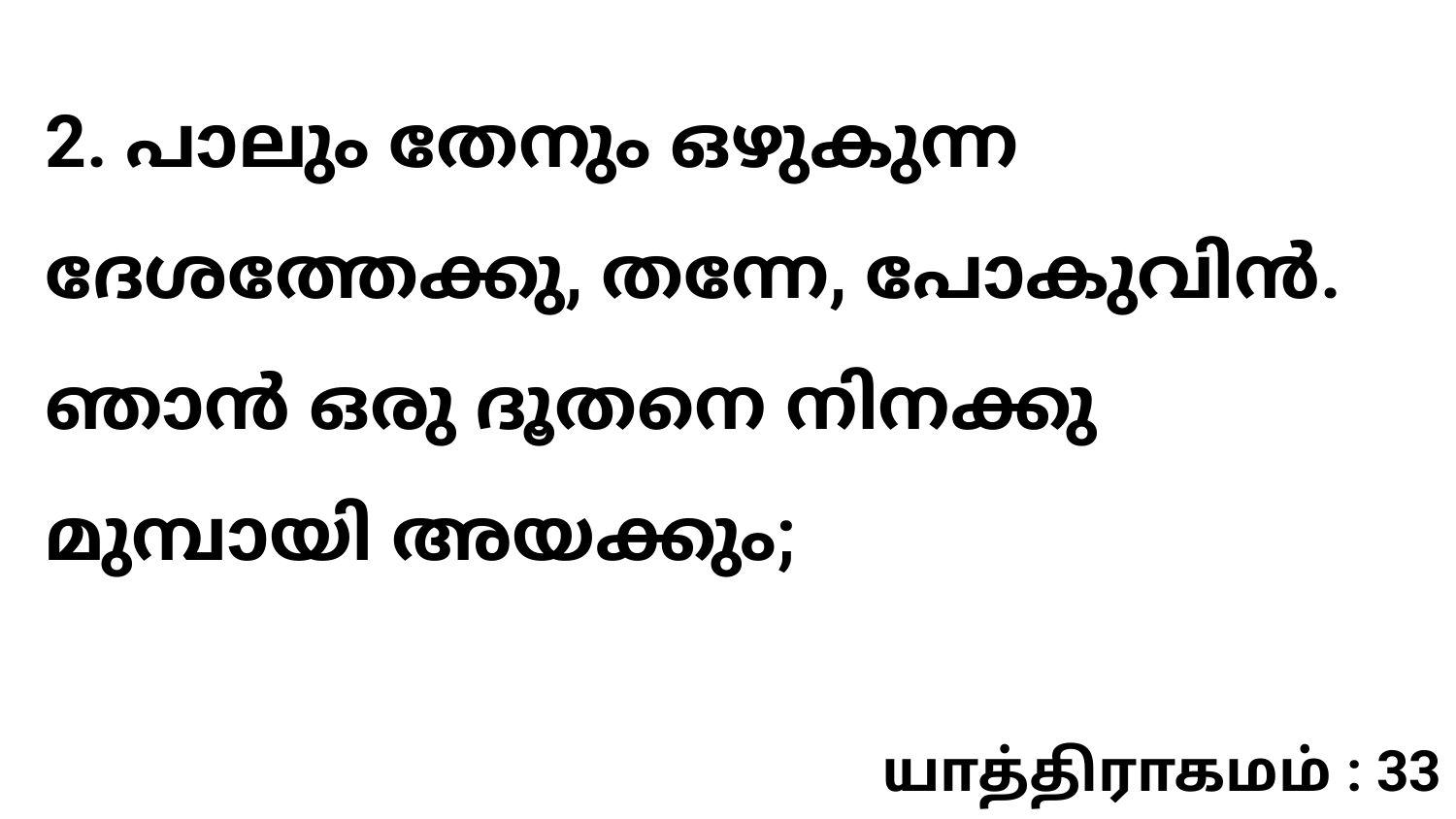

2. പാലും തേനും ഒഴുകുന്ന ദേശത്തേക്കു, തന്നേ, പോകുവിൻ. ഞാൻ ഒരു ദൂതനെ നിനക്കു മുമ്പായി അയക്കും;
யாத்திராகமம் : 33